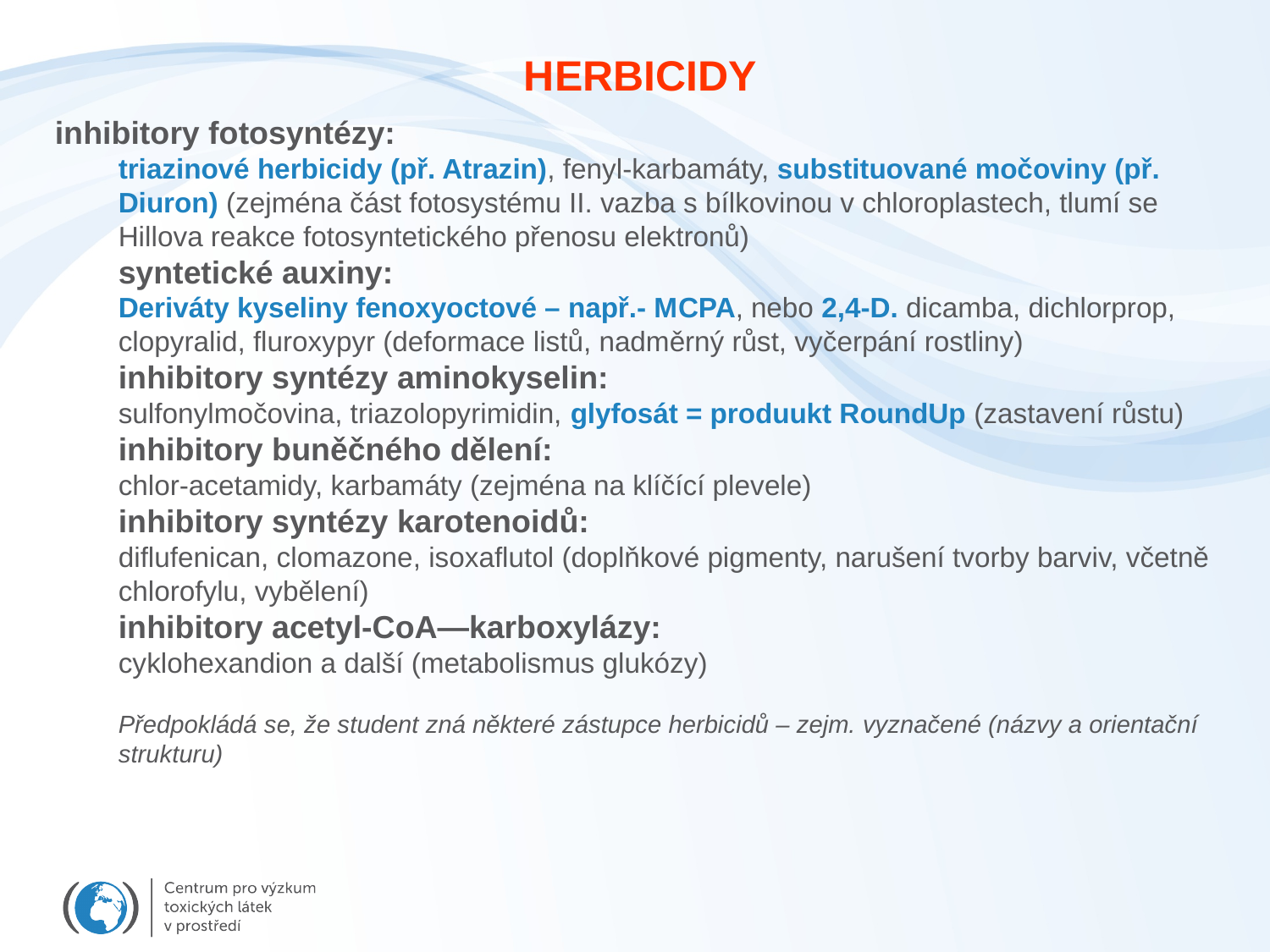

HERBICIDY
inhibitory fotosyntézy:
triazinové herbicidy (př. Atrazin), fenyl-karbamáty, substituované močoviny (př. Diuron) (zejména část fotosystému II. vazba s bílkovinou v chloroplastech, tlumí se Hillova reakce fotosyntetického přenosu elektronů)
syntetické auxiny:
Deriváty kyseliny fenoxyoctové – např.- MCPA, nebo 2,4-D. dicamba, dichlorprop, clopyralid, fluroxypyr (deformace listů, nadměrný růst, vyčerpání rostliny)
inhibitory syntézy aminokyselin:
sulfonylmočovina, triazolopyrimidin, glyfosát = produukt RoundUp (zastavení růstu)
inhibitory buněčného dělení:
chlor-acetamidy, karbamáty (zejména na klíčící plevele)
inhibitory syntézy karotenoidů:
diflufenican, clomazone, isoxaflutol (doplňkové pigmenty, narušení tvorby barviv, včetně chlorofylu, vybělení)
inhibitory acetyl-CoA—karboxylázy:
cyklohexandion a další (metabolismus glukózy)

Předpokládá se, že student zná některé zástupce herbicidů – zejm. vyznačené (názvy a orientační strukturu)